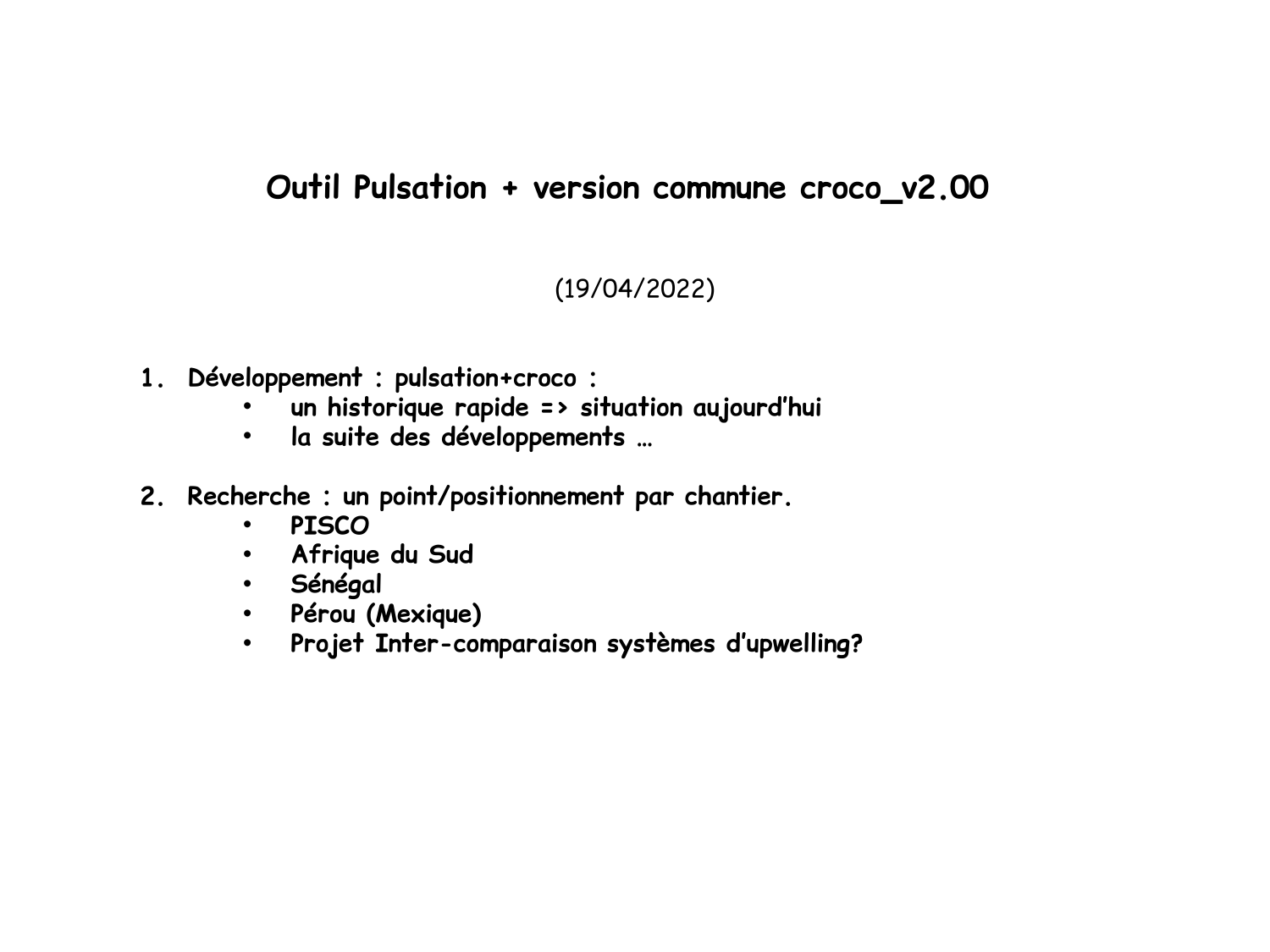

#

Outil Pulsation + version commune croco_v2.00

(19/04/2022)

Développement : pulsation+croco :
un historique rapide => situation aujourd’hui
la suite des développements …

Recherche : un point/positionnement par chantier.
PISCO
Afrique du Sud
Sénégal
Pérou (Mexique)
Projet Inter-comparaison systèmes d’upwelling?